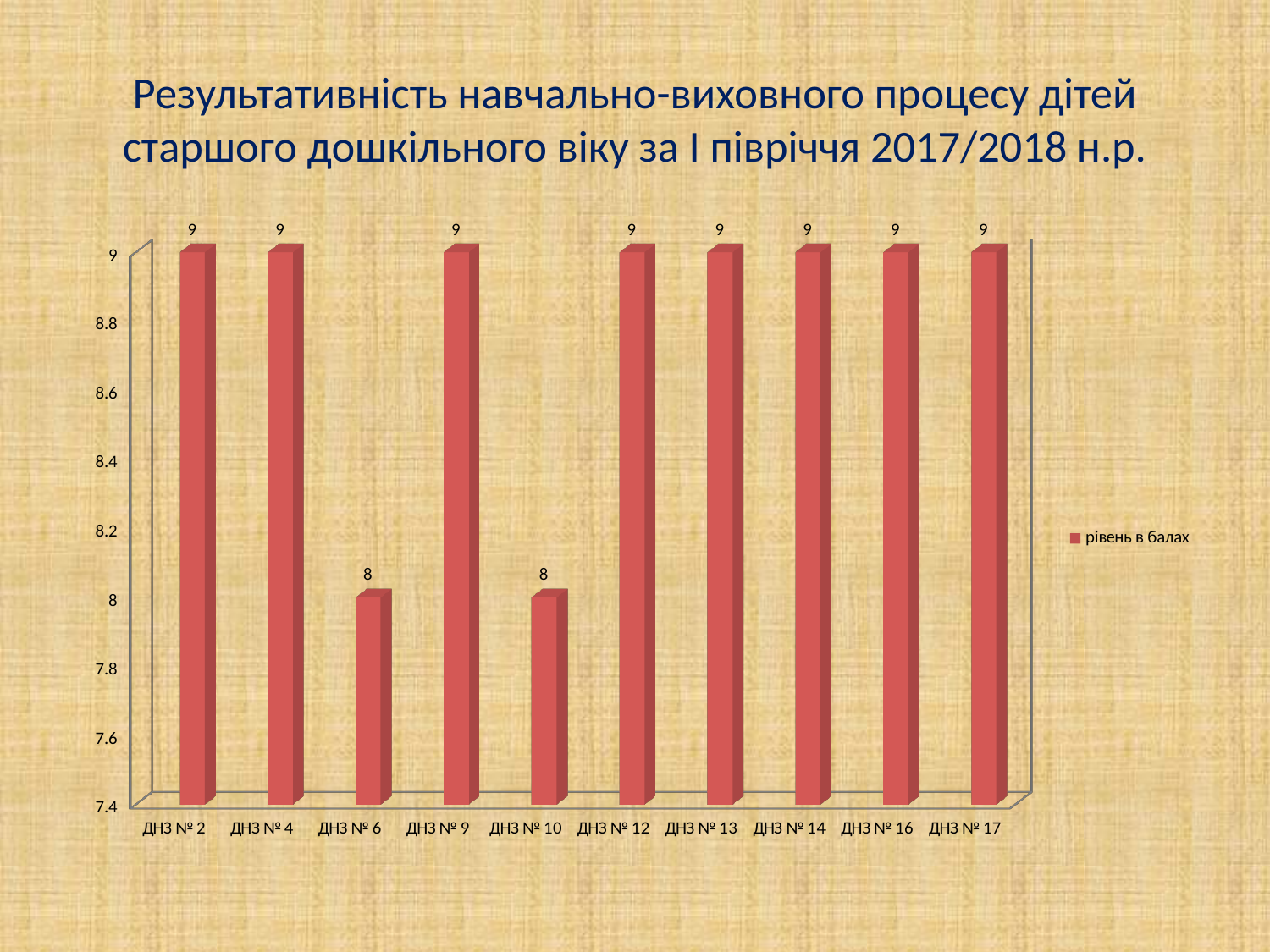

# Результативність навчально-виховного процесу дітей старшого дошкільного віку за І півріччя 2017/2018 н.р.

[unsupported chart]